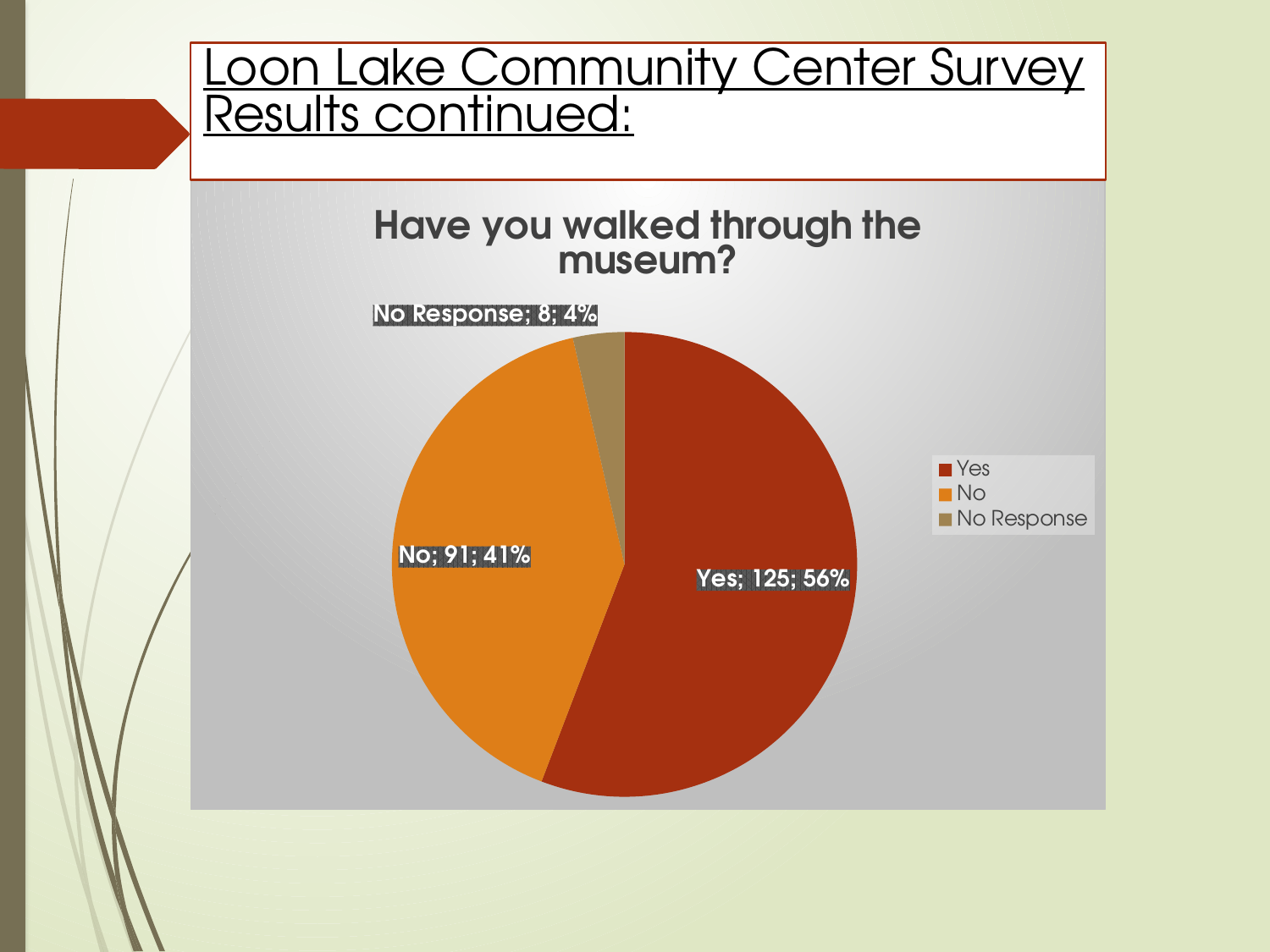

# Loon Lake Community Center Survey Results continued:

### Chart:

| Category | Have you walked through the museum? |
|---|---|
| Yes | 125.0 |
| No | 91.0 |
| No Response | 8.0 |